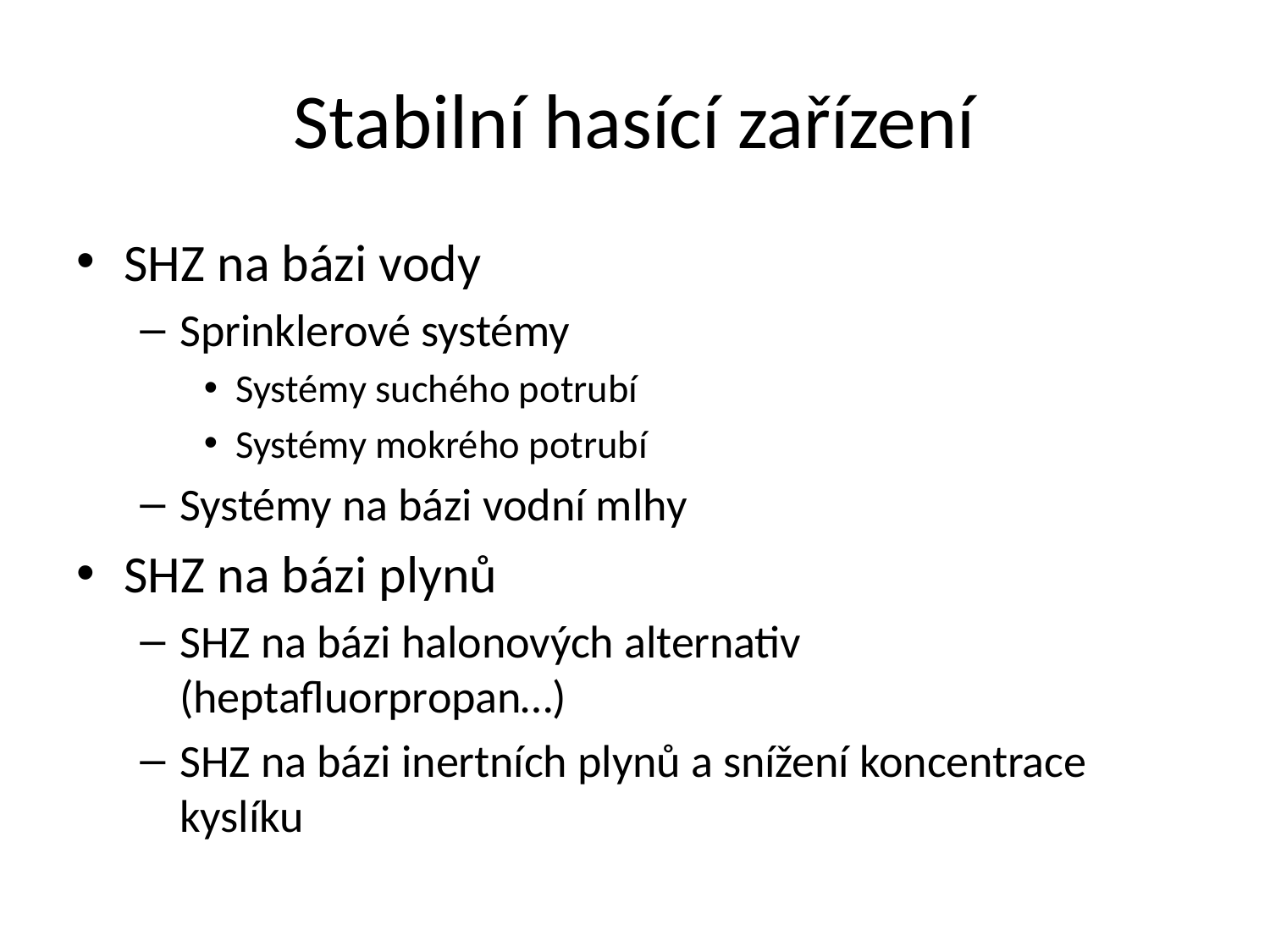

# Stabilní hasící zařízení
SHZ na bázi vody
Sprinklerové systémy
Systémy suchého potrubí
Systémy mokrého potrubí
Systémy na bázi vodní mlhy
SHZ na bázi plynů
SHZ na bázi halonových alternativ (heptafluorpropan…)
SHZ na bázi inertních plynů a snížení koncentrace kyslíku